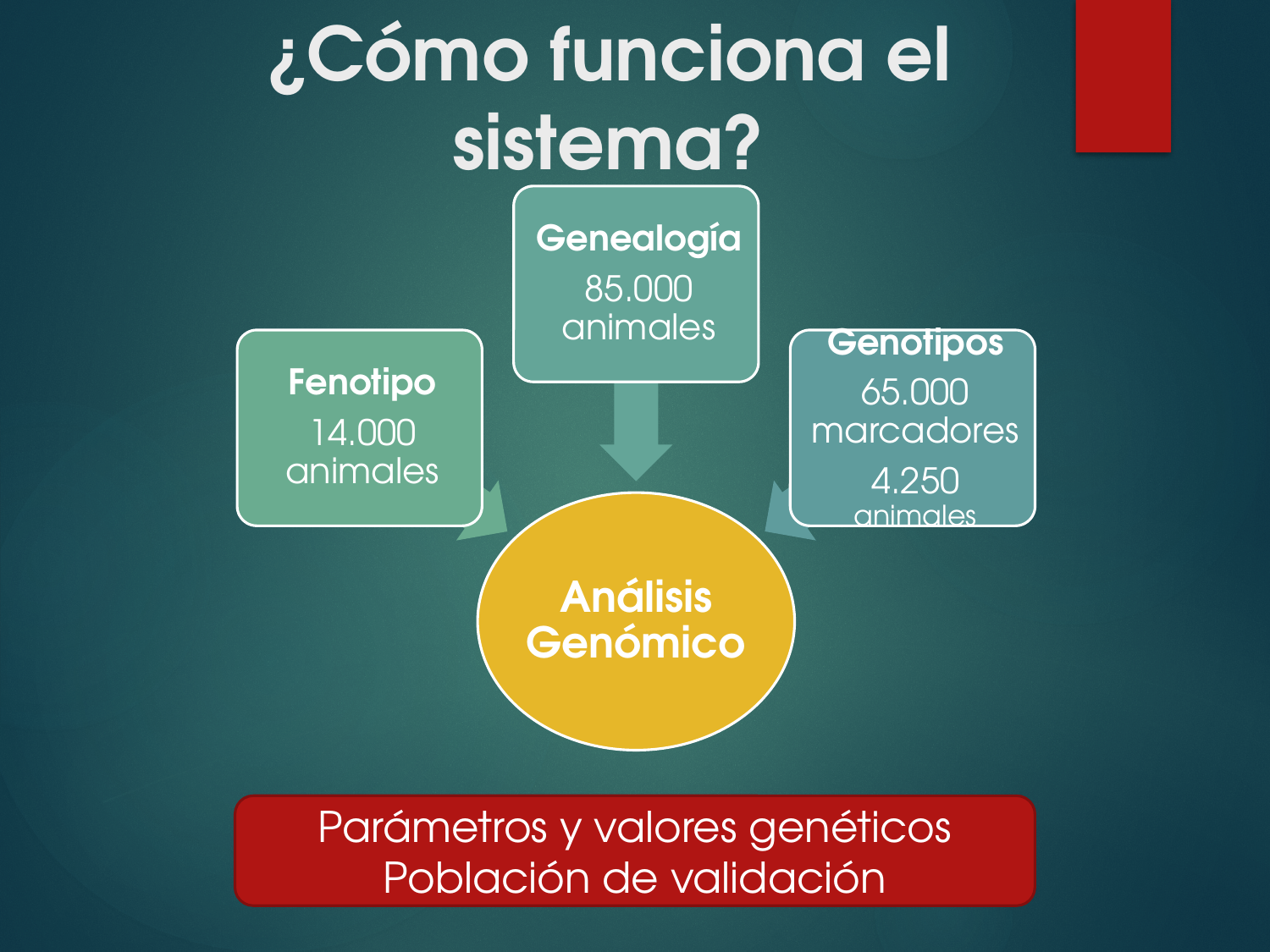

# ¿Cómo funciona el sistema?
Análisis Genómico
Fenotipo
14.000 animales
Genealogía
85.000 animales
Genotipos
65.000 marcadores
4.250 animales
Parámetros y valores genéticos
Población de validación